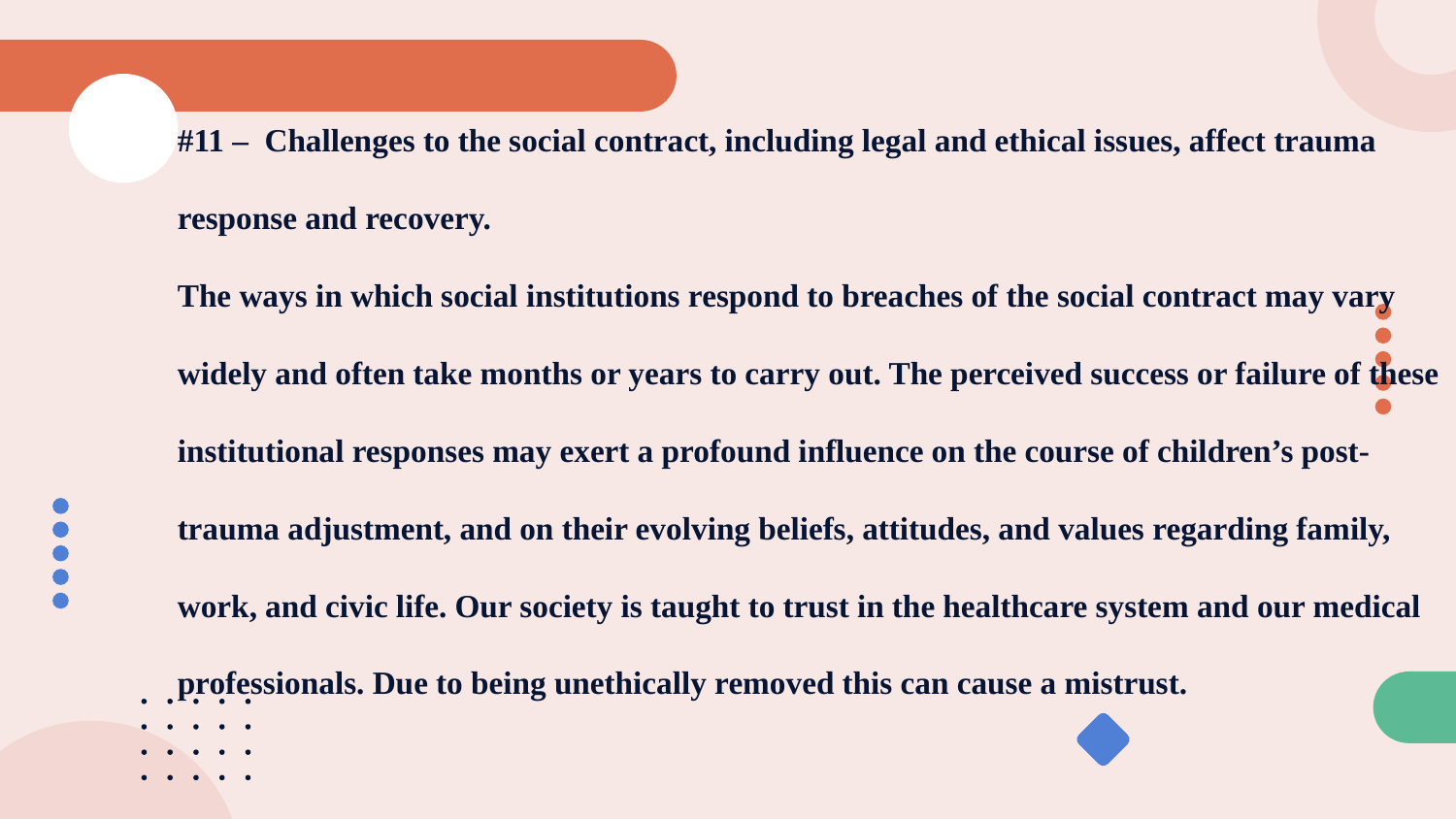

#11 –  Challenges to the social contract, including legal and ethical issues, affect trauma response and recovery.
The ways in which social institutions respond to breaches of the social contract may vary widely and often take months or years to carry out. The perceived success or failure of these institutional responses may exert a profound influence on the course of children’s post-trauma adjustment, and on their evolving beliefs, attitudes, and values regarding family, work, and civic life. Our society is taught to trust in the healthcare system and our medical professionals. Due to being unethically removed this can cause a mistrust.